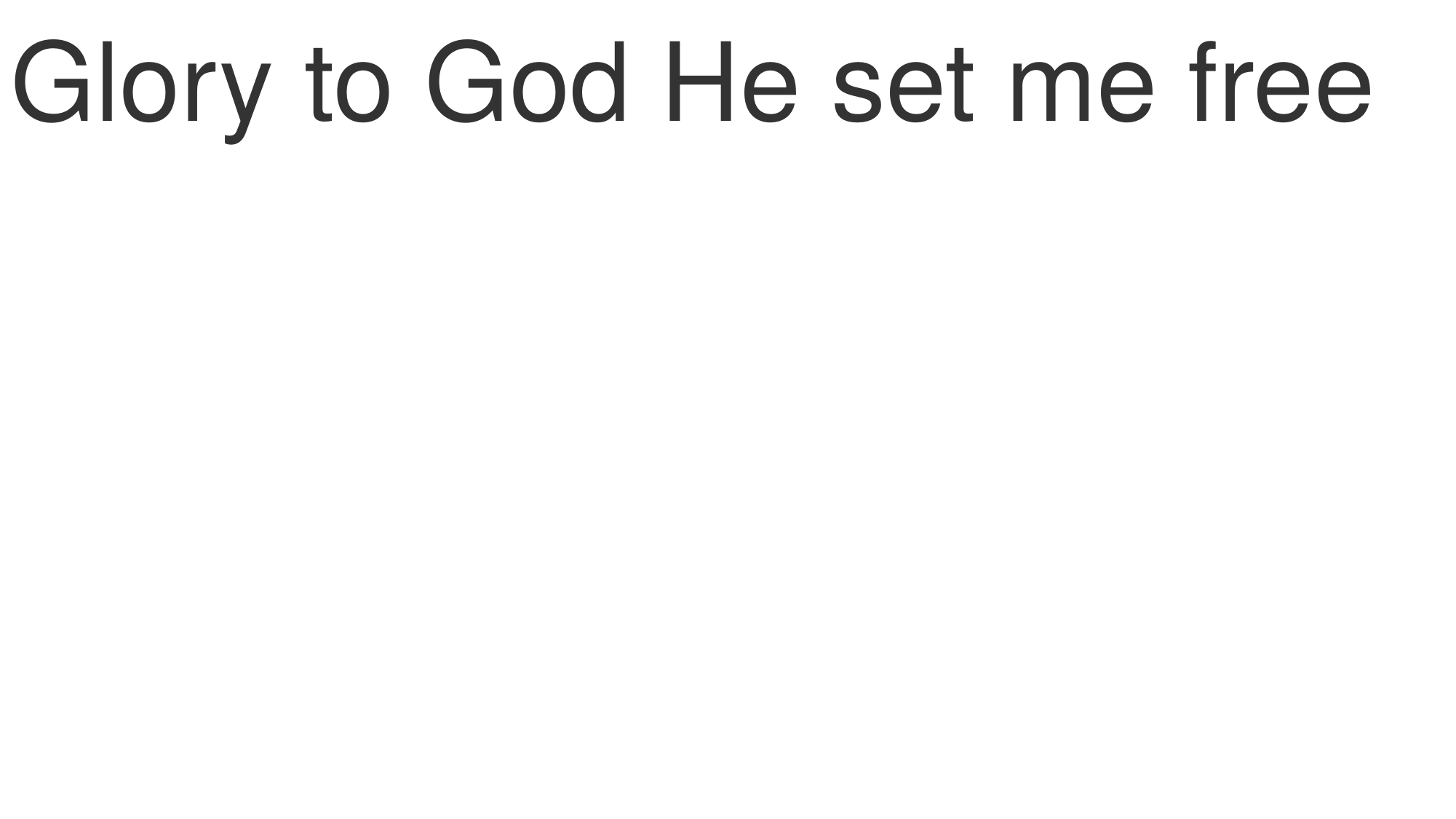

Glory to God He set me free